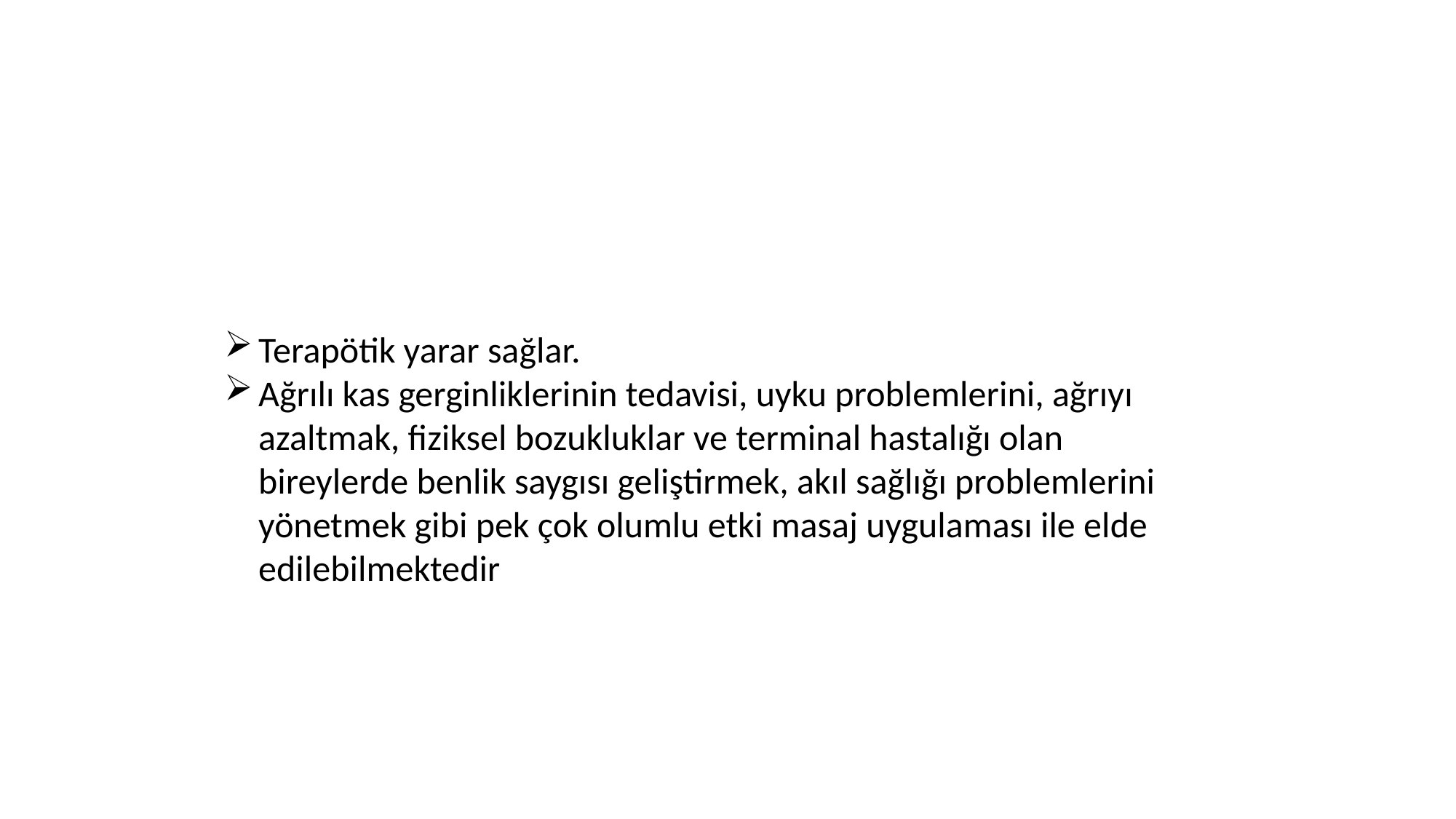

Terapötik yarar sağlar.
Ağrılı kas gerginliklerinin tedavisi, uyku problemlerini, ağrıyı azaltmak, fiziksel bozukluklar ve terminal hastalığı olan bireylerde benlik saygısı geliştirmek, akıl sağlığı problemlerini yönetmek gibi pek çok olumlu etki masaj uygulaması ile elde edilebilmektedir